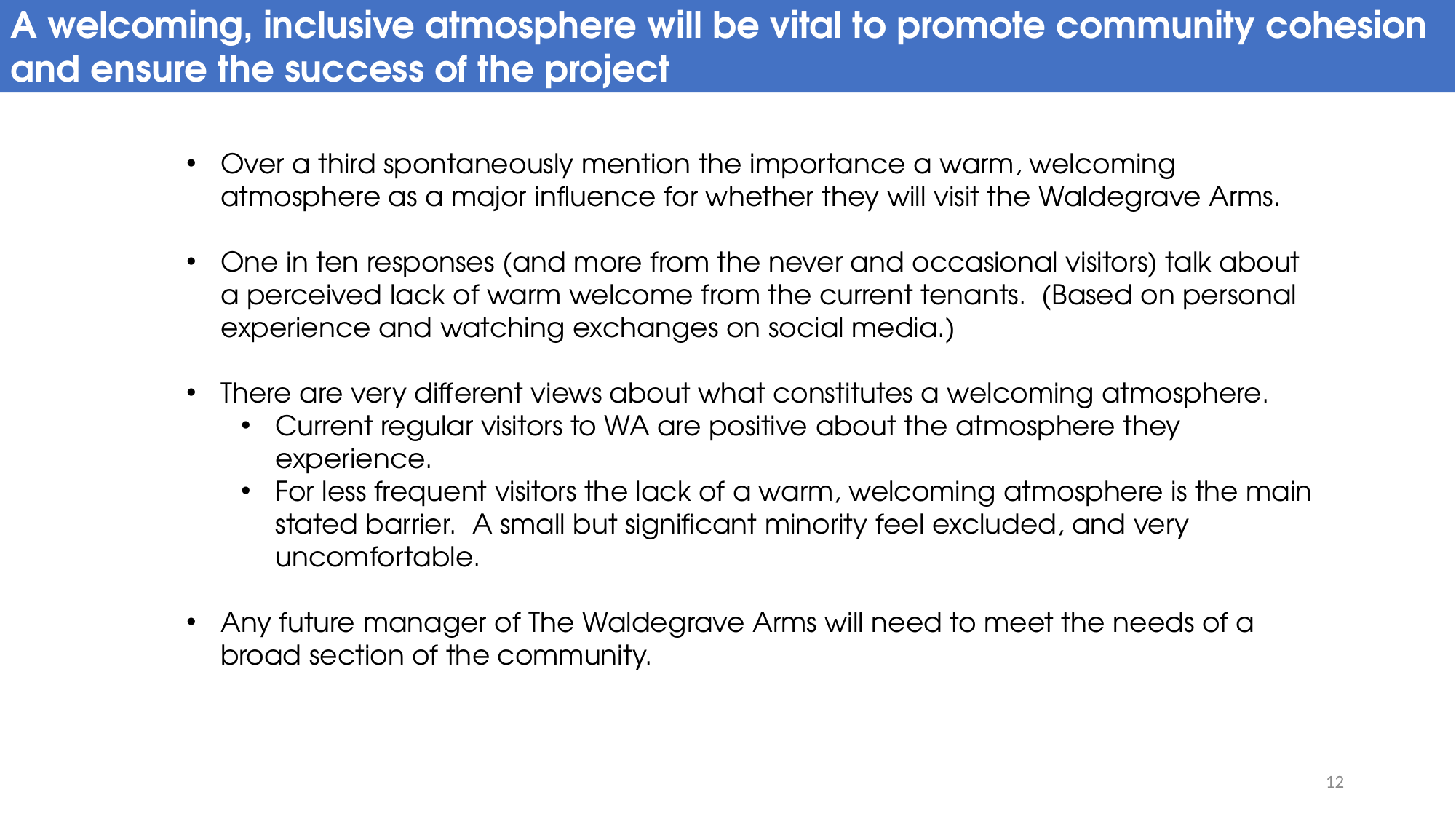

A welcoming, inclusive atmosphere will be vital to promote community cohesion and ensure the success of the project

Over a third spontaneously mention the importance a warm, welcoming atmosphere as a major influence for whether they will visit the Waldegrave Arms.

One in ten responses (and more from the never and occasional visitors) talk about a perceived lack of warm welcome from the current tenants.  (Based on personal experience and watching exchanges on social media.)

There are very different views about what constitutes a welcoming atmosphere.
Current regular visitors to WA are positive about the atmosphere they experience.
For less frequent visitors the lack of a warm, welcoming atmosphere is the main stated barrier.  A small but significant minority feel excluded, and very uncomfortable.

Any future manager of The Waldegrave Arms will need to meet the needs of a broad section of the community.
12